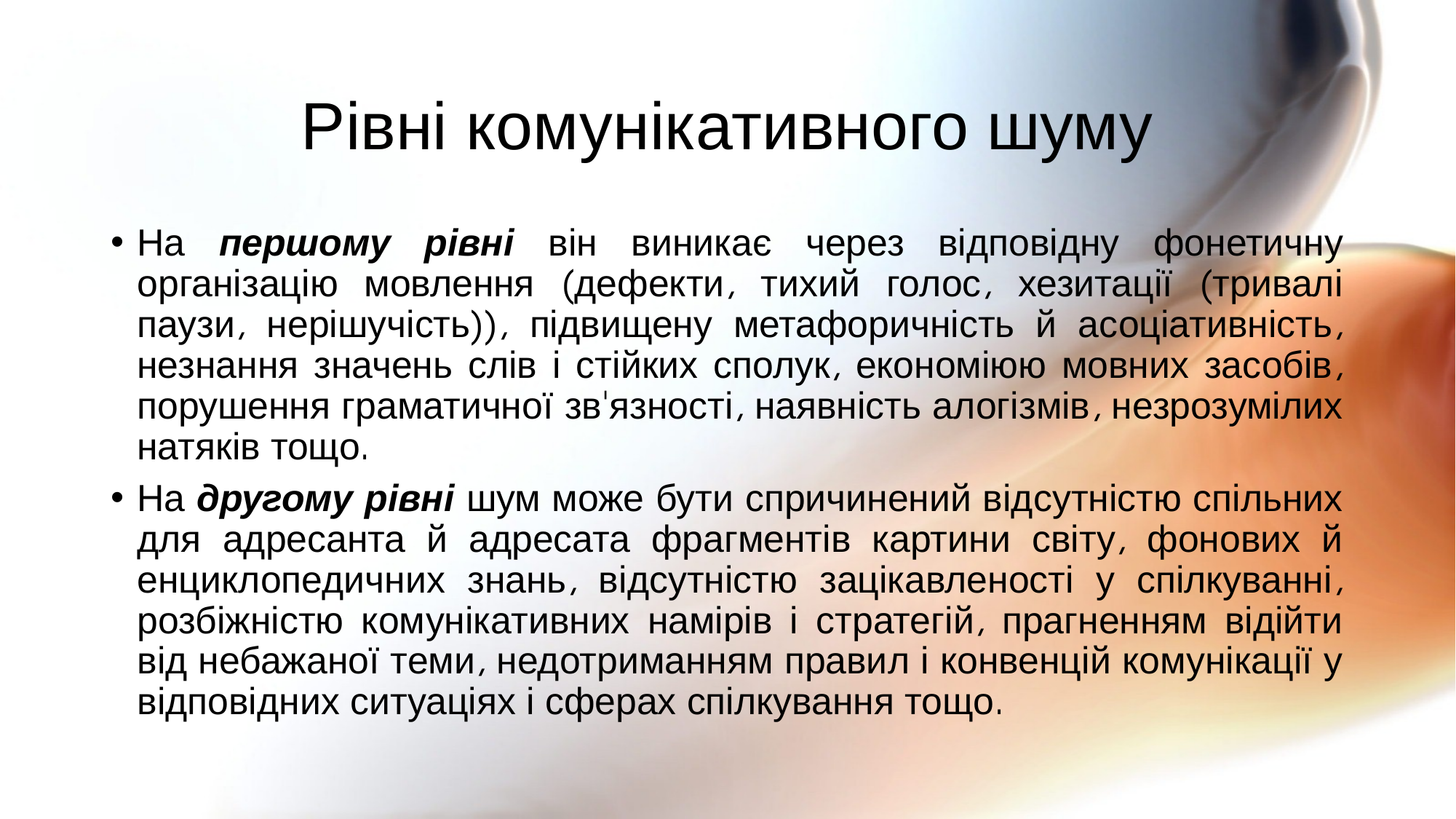

# Рівні комунікативного шуму
На першому рівні він виникає через відповідну фонетичну організацію мовлення (дефекти, тихий голос, хезитації (тривалі паузи, нерішучість)), підвищену метафоричність й асоціативність, незнання значень слів і стійких сполук, економіюю мовних засобів, порушення граматичної зв'язності, наявність алогізмів, незрозумілих натяків тощо.
На другому рівні шум може бути спричинений відсутністю спільних для адресанта й адресата фрагментів картини світу, фонових й енциклопедичних знань, відсутністю зацікавленості у спілкуванні, розбіжністю комунікативних намірів і стратегій, прагненням відійти від небажаної теми, недотриманням правил і конвенцій комунікації у відповідних ситуаціях і сферах спілкування тощо.